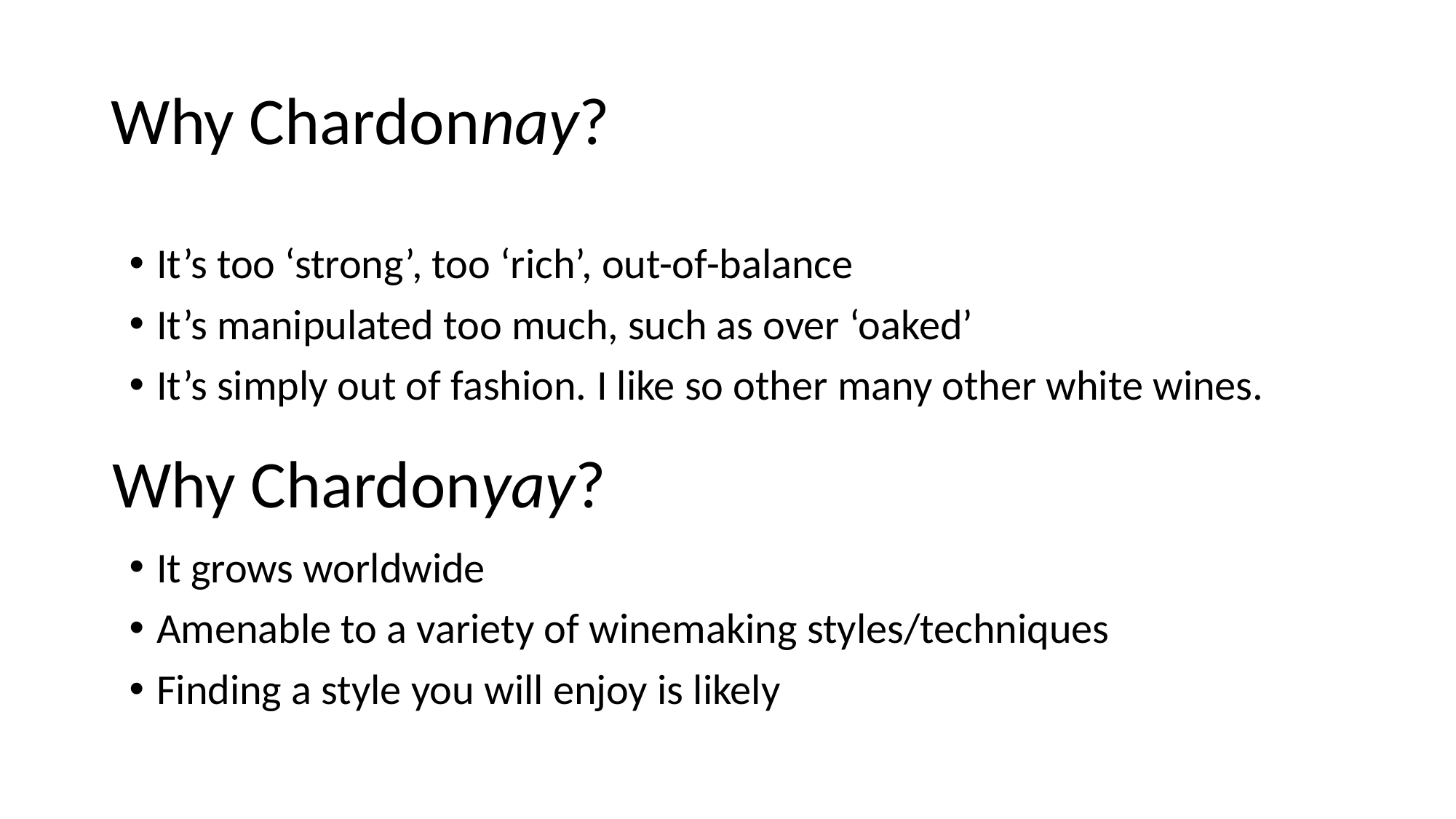

# Why Chardonnay?
It’s too ‘strong’, too ‘rich’, out-of-balance
It’s manipulated too much, such as over ‘oaked’
It’s simply out of fashion. I like so other many other white wines.
Why Chardonyay?
It grows worldwide
Amenable to a variety of winemaking styles/techniques
Finding a style you will enjoy is likely